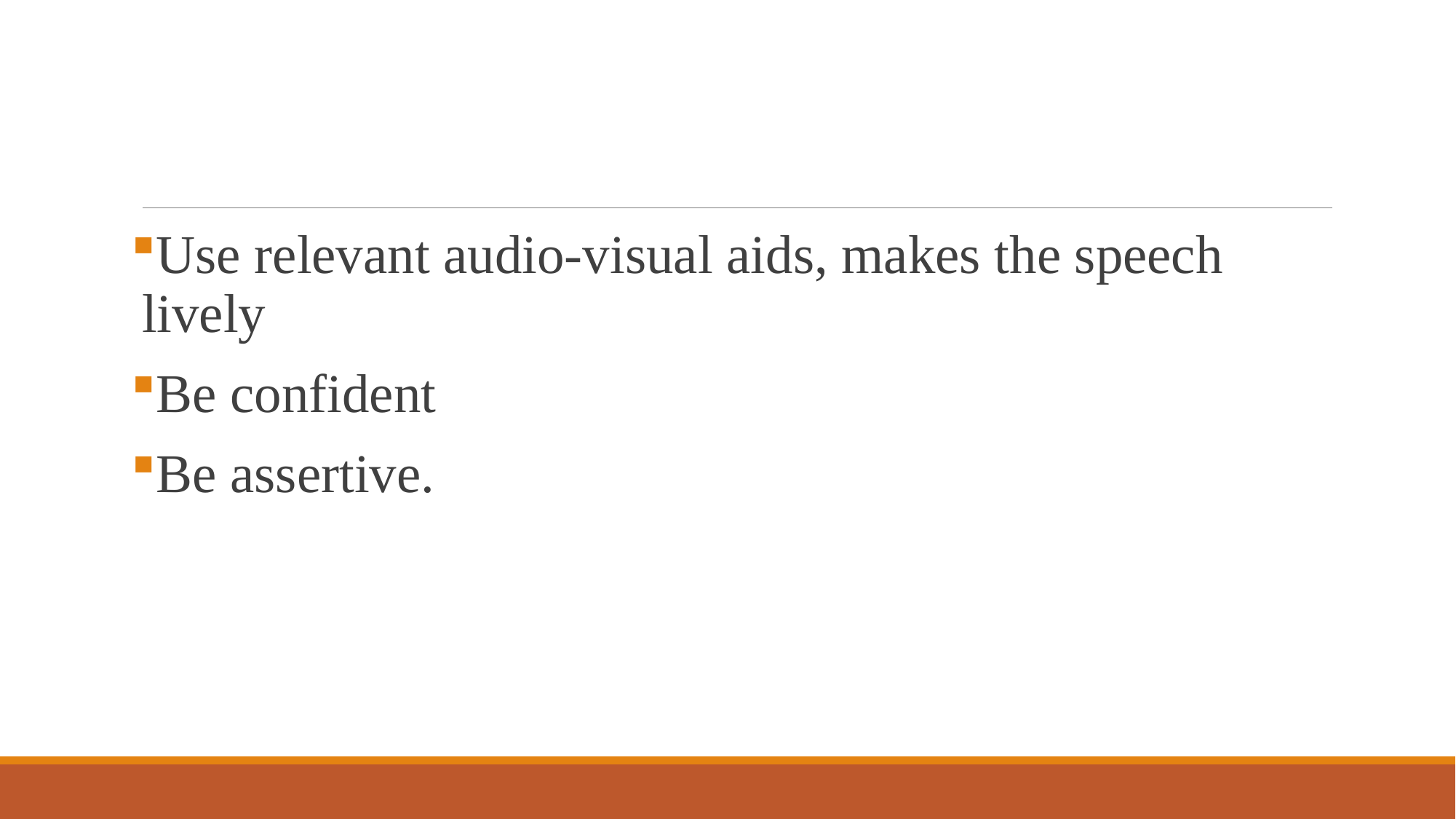

#
Use relevant audio-visual aids, makes the speech lively
Be confident
Be assertive.